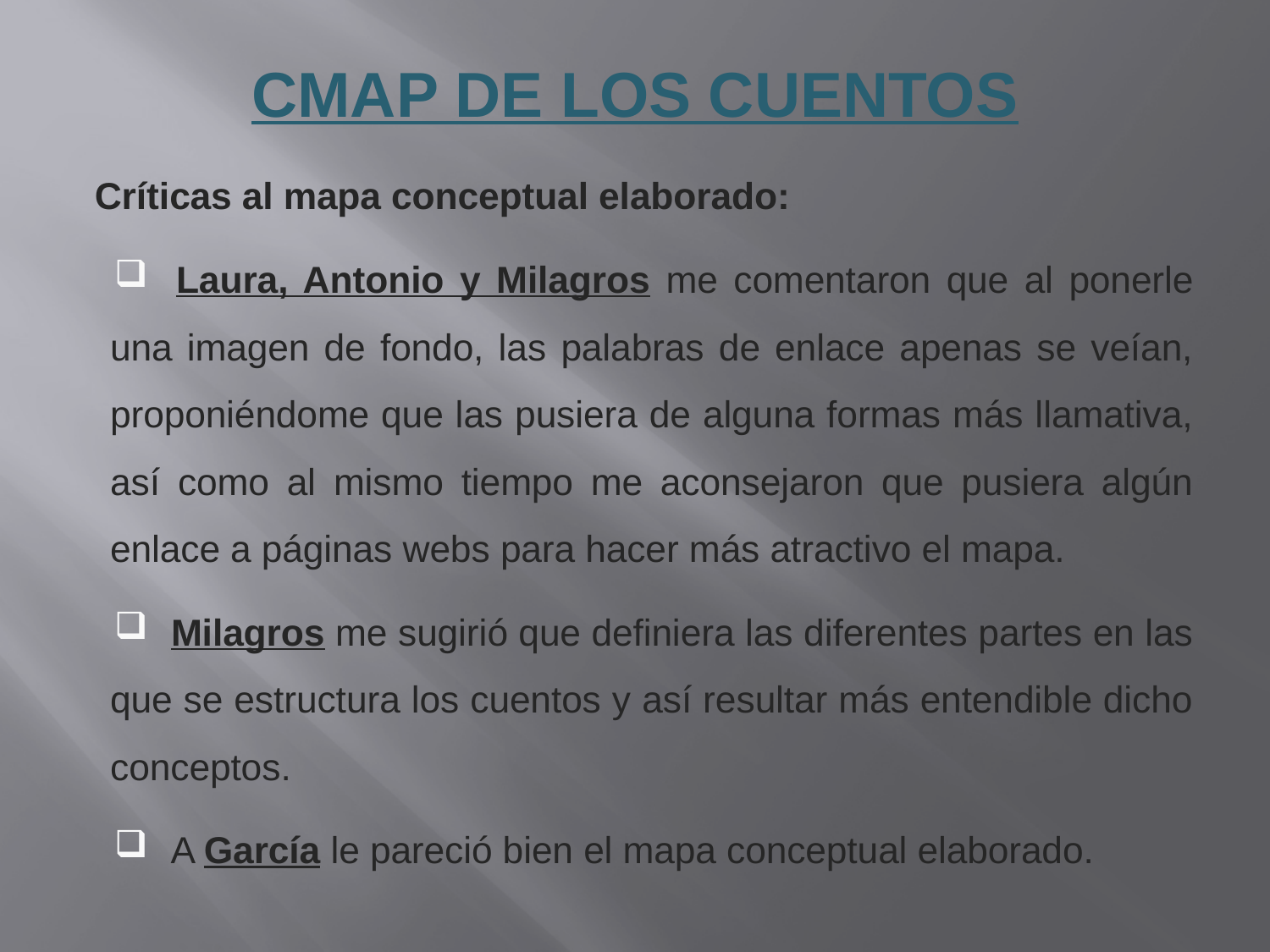

# CMAP DE LOS CUENTOS
Críticas al mapa conceptual elaborado:
 Laura, Antonio y Milagros me comentaron que al ponerle una imagen de fondo, las palabras de enlace apenas se veían, proponiéndome que las pusiera de alguna formas más llamativa, así como al mismo tiempo me aconsejaron que pusiera algún enlace a páginas webs para hacer más atractivo el mapa.
 Milagros me sugirió que definiera las diferentes partes en las que se estructura los cuentos y así resultar más entendible dicho conceptos.
 A García le pareció bien el mapa conceptual elaborado.